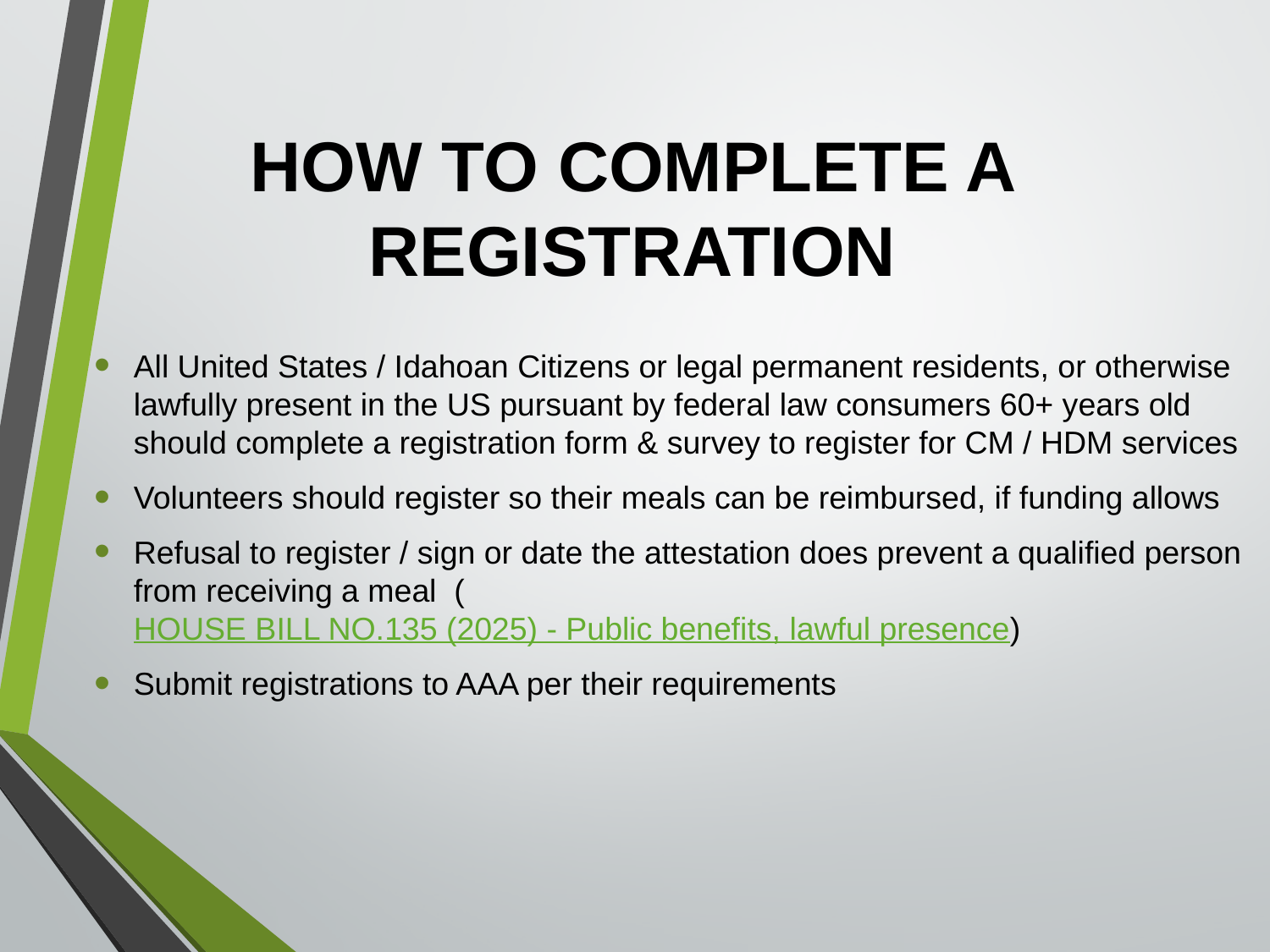

# How to Complete a Registration
All United States / Idahoan Citizens or legal permanent residents, or otherwise lawfully present in the US pursuant by federal law consumers 60+ years old should complete a registration form & survey to register for CM / HDM services
Volunteers should register so their meals can be reimbursed, if funding allows
Refusal to register / sign or date the attestation does prevent a qualified person from receiving a meal  (HOUSE BILL NO.135 (2025) - Public benefits, lawful presence)
Submit registrations to AAA per their requirements